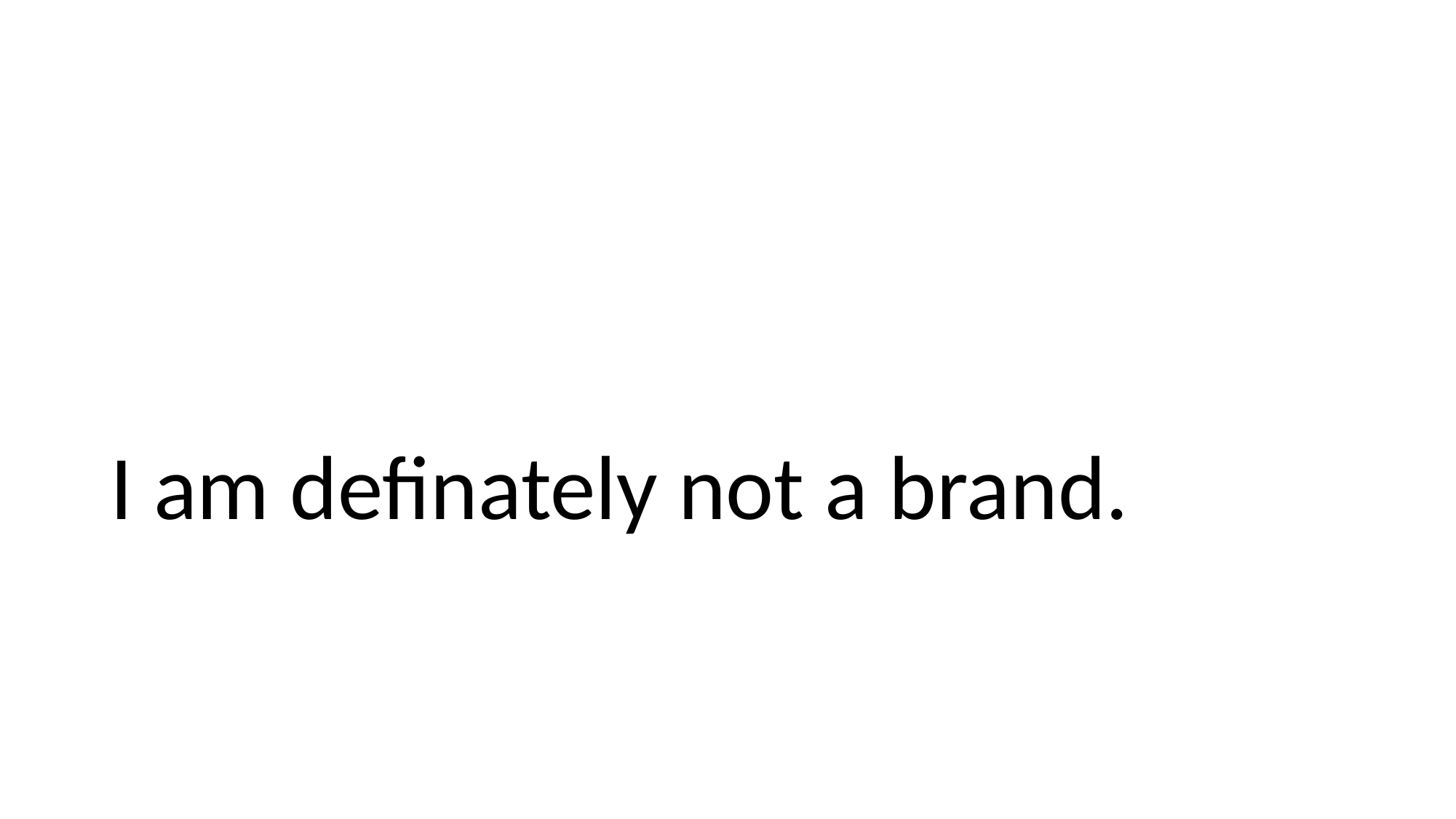

# I am definately not a brand.